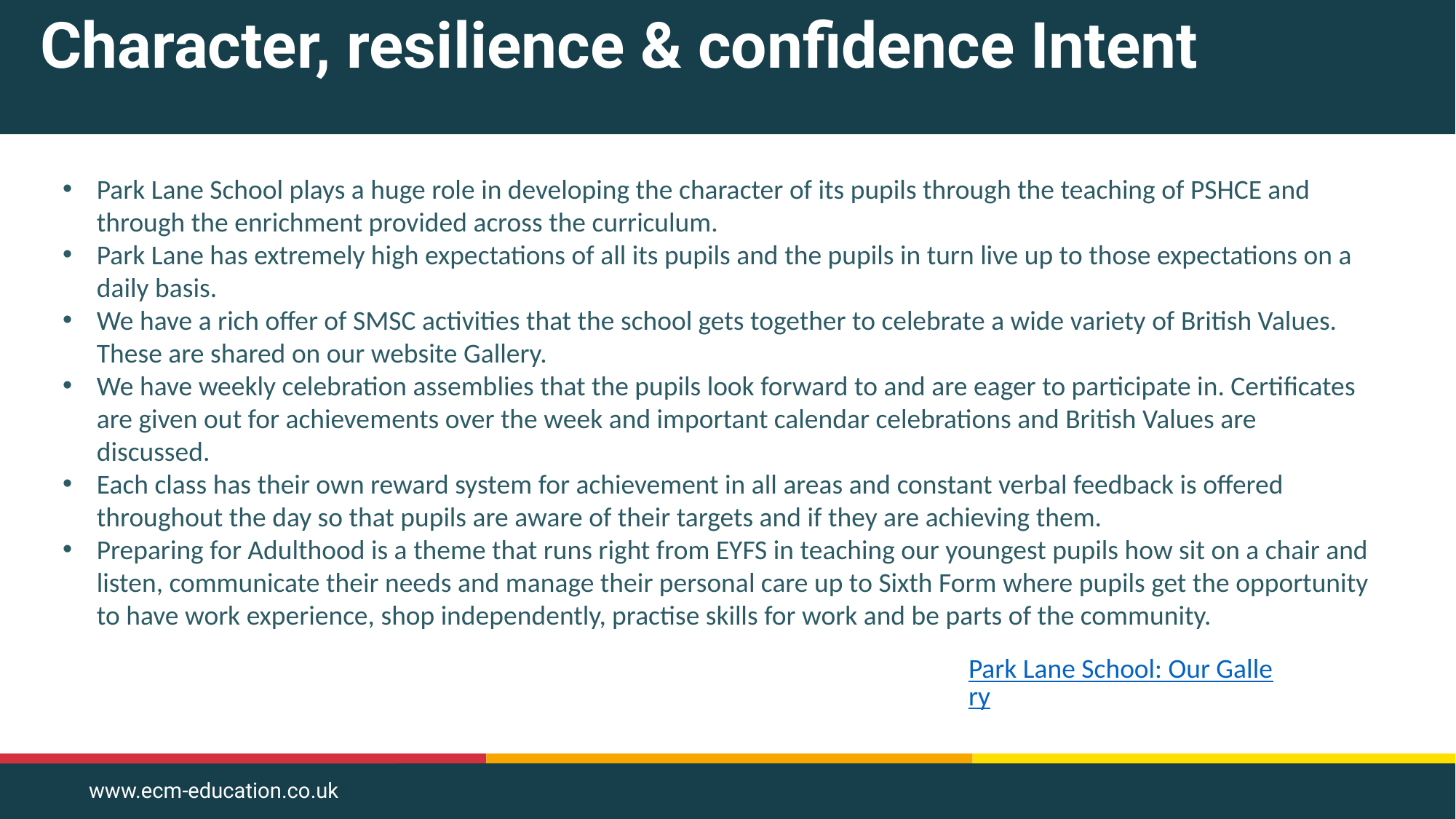

# Character, resilience & confidence Intent
Park Lane School plays a huge role in developing the character of its pupils through the teaching of PSHCE and through the enrichment provided across the curriculum.
Park Lane has extremely high expectations of all its pupils and the pupils in turn live up to those expectations on a daily basis.
We have a rich offer of SMSC activities that the school gets together to celebrate a wide variety of British Values. These are shared on our website Gallery.
We have weekly celebration assemblies that the pupils look forward to and are eager to participate in. Certificates are given out for achievements over the week and important calendar celebrations and British Values are discussed.
Each class has their own reward system for achievement in all areas and constant verbal feedback is offered throughout the day so that pupils are aware of their targets and if they are achieving them.
Preparing for Adulthood is a theme that runs right from EYFS in teaching our youngest pupils how sit on a chair and listen, communicate their needs and manage their personal care up to Sixth Form where pupils get the opportunity to have work experience, shop independently, practise skills for work and be parts of the community.

Park Lane School: Our Gallery